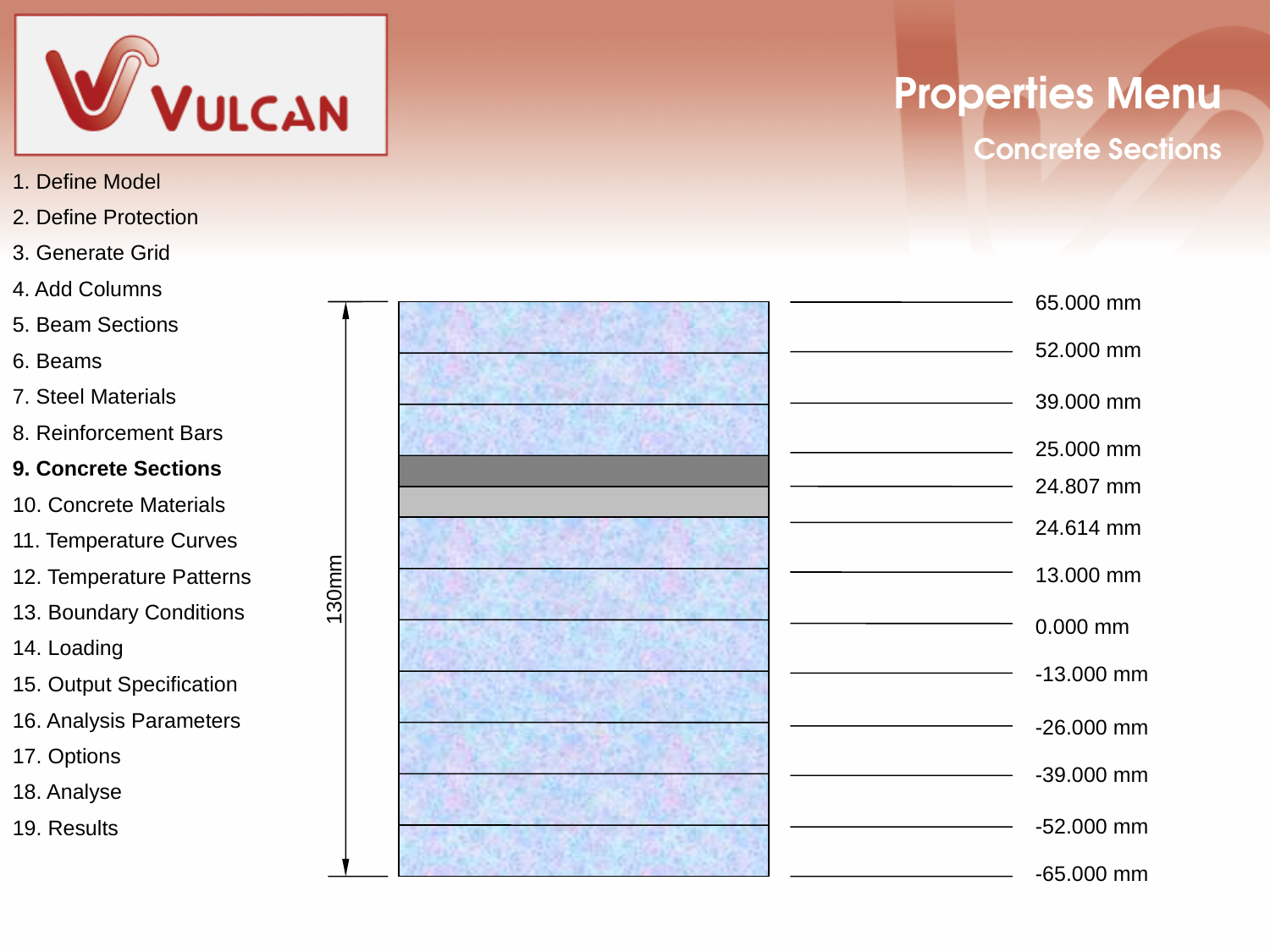

# Properties Menu Concrete Sections
1. Define Model
2. Define Protection
3. Generate Grid
4. Add Columns
5. Beam Sections
6. Beams
7. Steel Materials
8. Reinforcement Bars
9. Concrete Sections
10. Concrete Materials
11. Temperature Curves
12. Temperature Patterns
13. Boundary Conditions
14. Loading
15. Output Specification
16. Analysis Parameters
17. Options
18. Analyse
19. Results
65.000 mm

52.000 mm

39.000 mm

25.000 mm

24.807 mm

24.614 mm

13.000 mm
130mm

0.000 mm

-13.000 mm

-26.000 mm

-39.000 mm

-52.000 mm

-65.000 mm